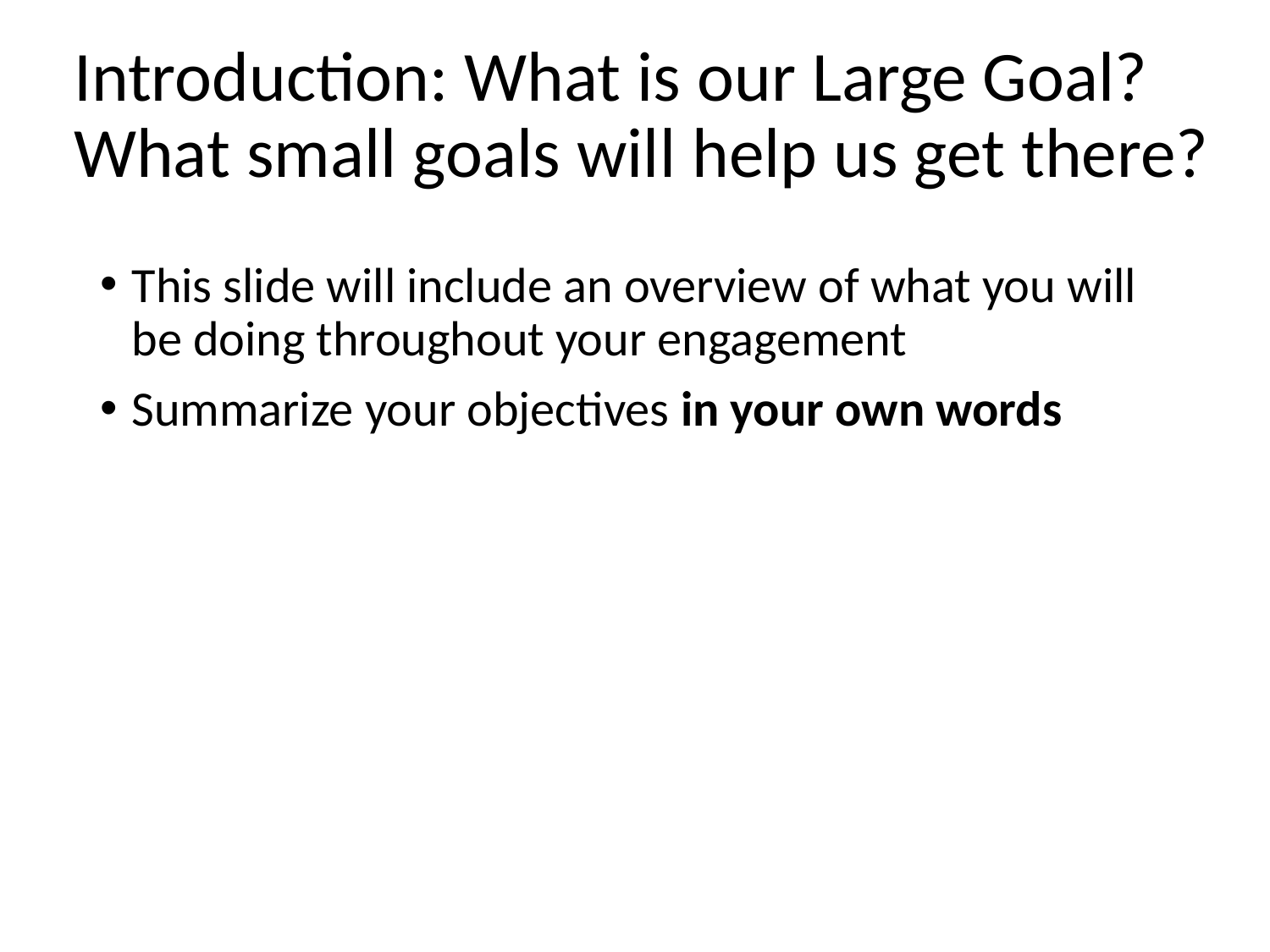

# Introduction: What is our Large Goal? What small goals will help us get there?
This slide will include an overview of what you will be doing throughout your engagement
Summarize your objectives in your own words